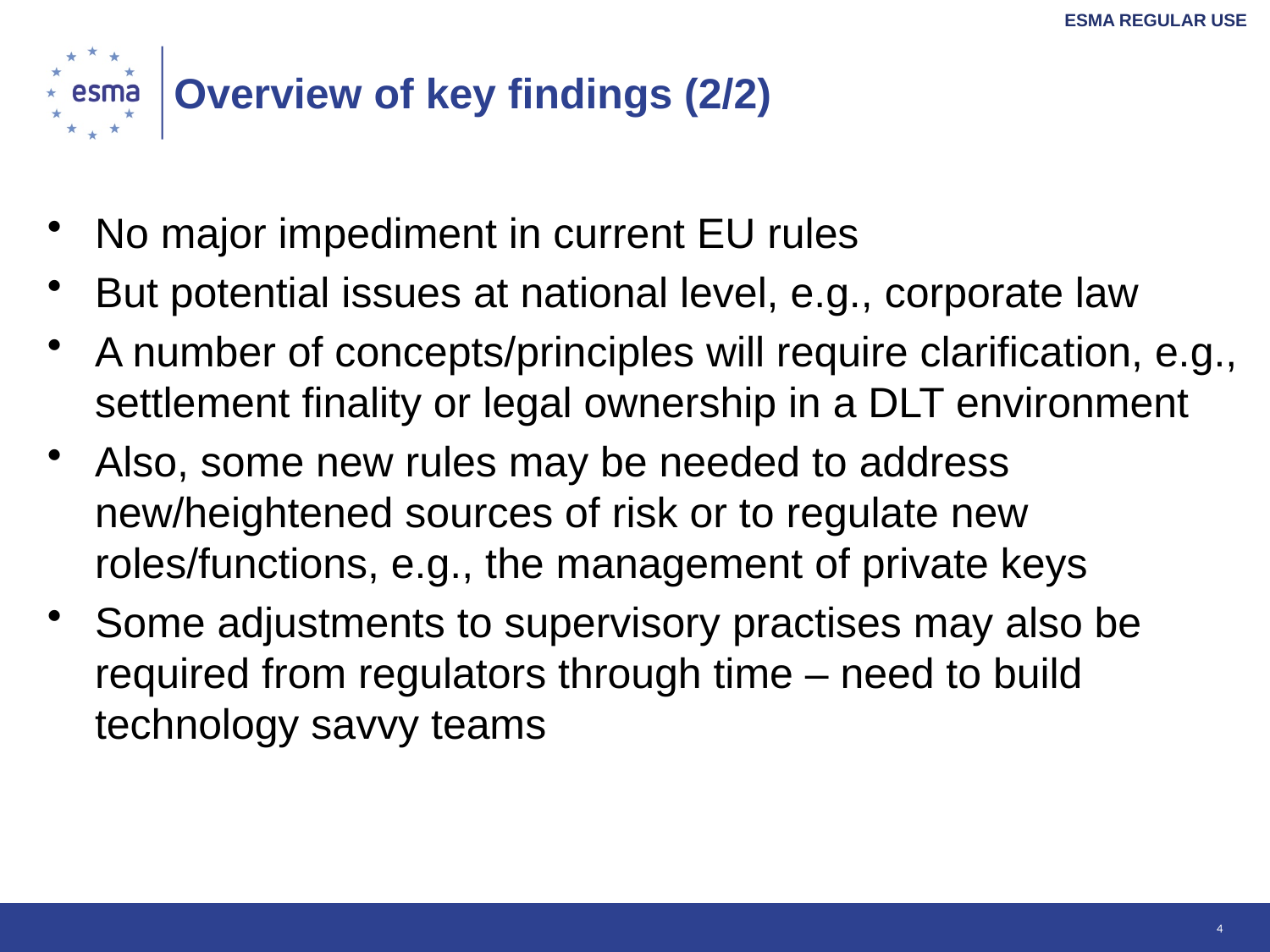

# Overview of key findings (2/2)
No major impediment in current EU rules
But potential issues at national level, e.g., corporate law
A number of concepts/principles will require clarification, e.g., settlement finality or legal ownership in a DLT environment
Also, some new rules may be needed to address new/heightened sources of risk or to regulate new roles/functions, e.g., the management of private keys
Some adjustments to supervisory practises may also be required from regulators through time – need to build technology savvy teams
4